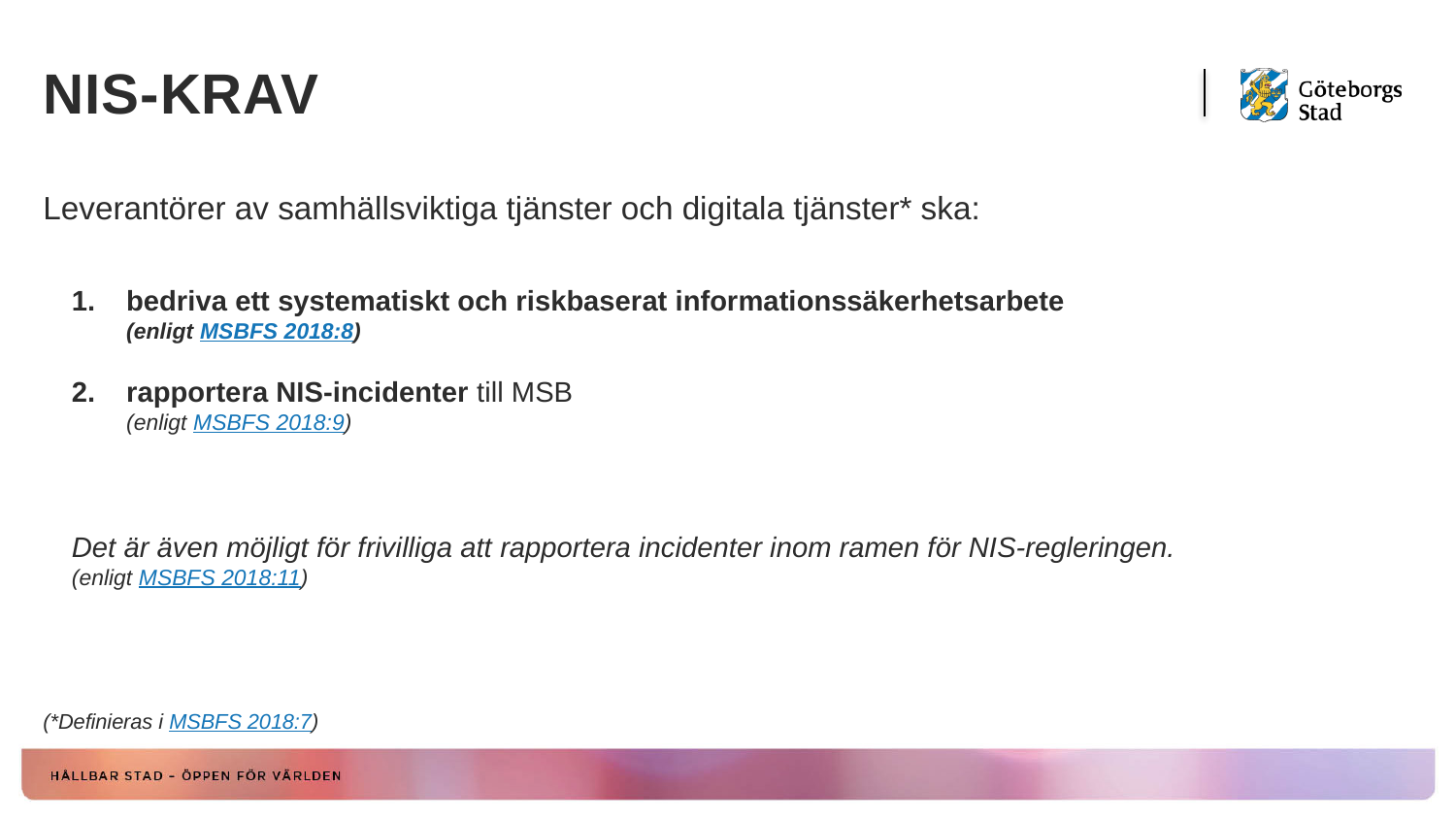

# NIS-KRAV
Leverantörer av samhällsviktiga tjänster och digitala tjänster* ska:
bedriva ett systematiskt och riskbaserat informationssäkerhetsarbete
(enligt MSBFS 2018:8)
rapportera NIS-incidenter till MSB
(enligt MSBFS 2018:9)

Det är även möjligt för frivilliga att rapportera incidenter inom ramen för NIS-regleringen.
(enligt MSBFS 2018:11)

(*Definieras i MSBFS 2018:7)